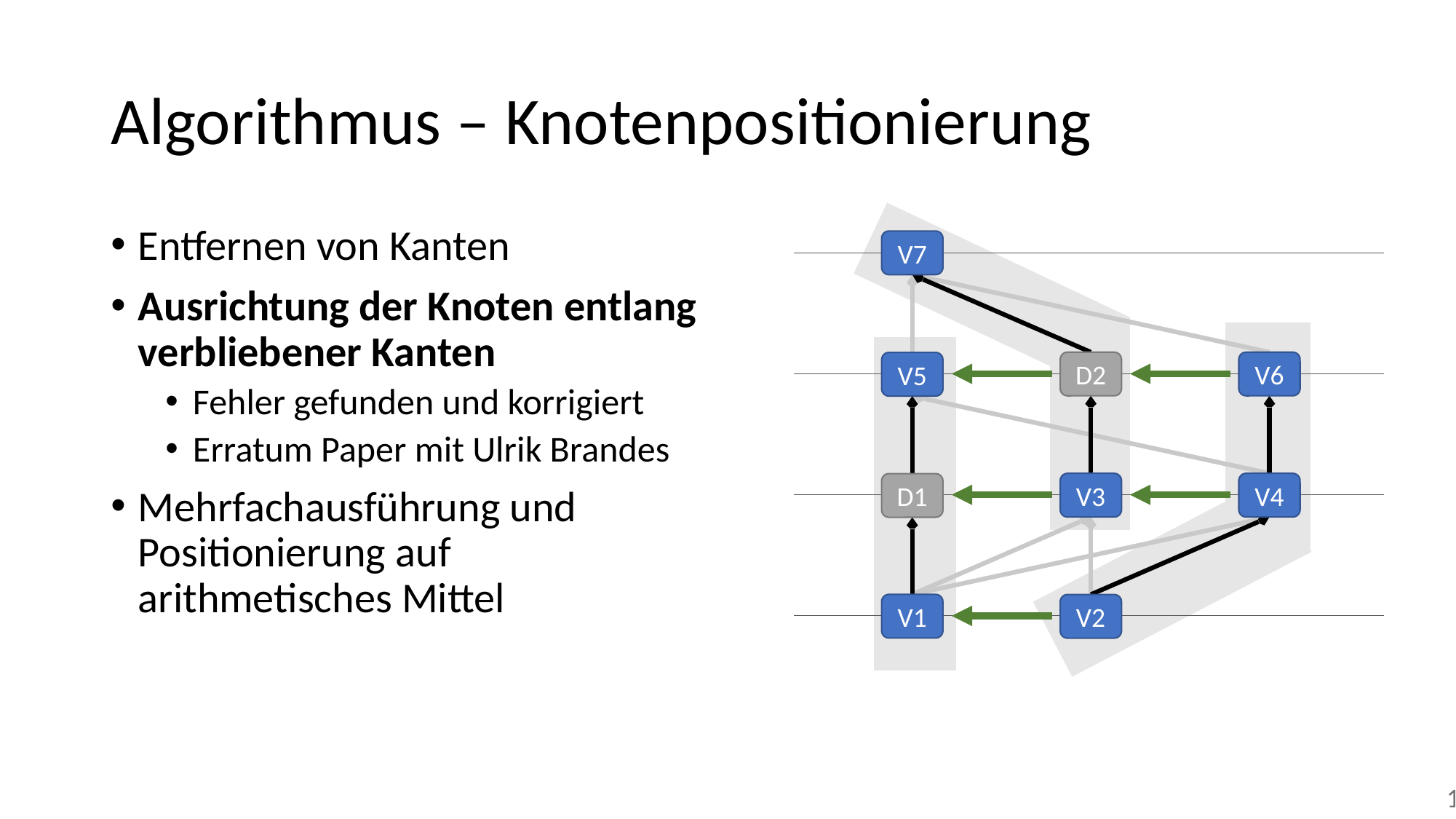

# Algorithmus – Knotenpositionierung

Entfernen von Kanten
Ausrichtung der Knoten entlang verbliebener Kanten
Fehler gefunden und korrigiert
Erratum Paper mit Ulrik Brandes
Mehrfachausführung und Positionierung auf arithmetisches Mittel
V7

D2
V6
V5

V3
V4
D1
V1
V2
126